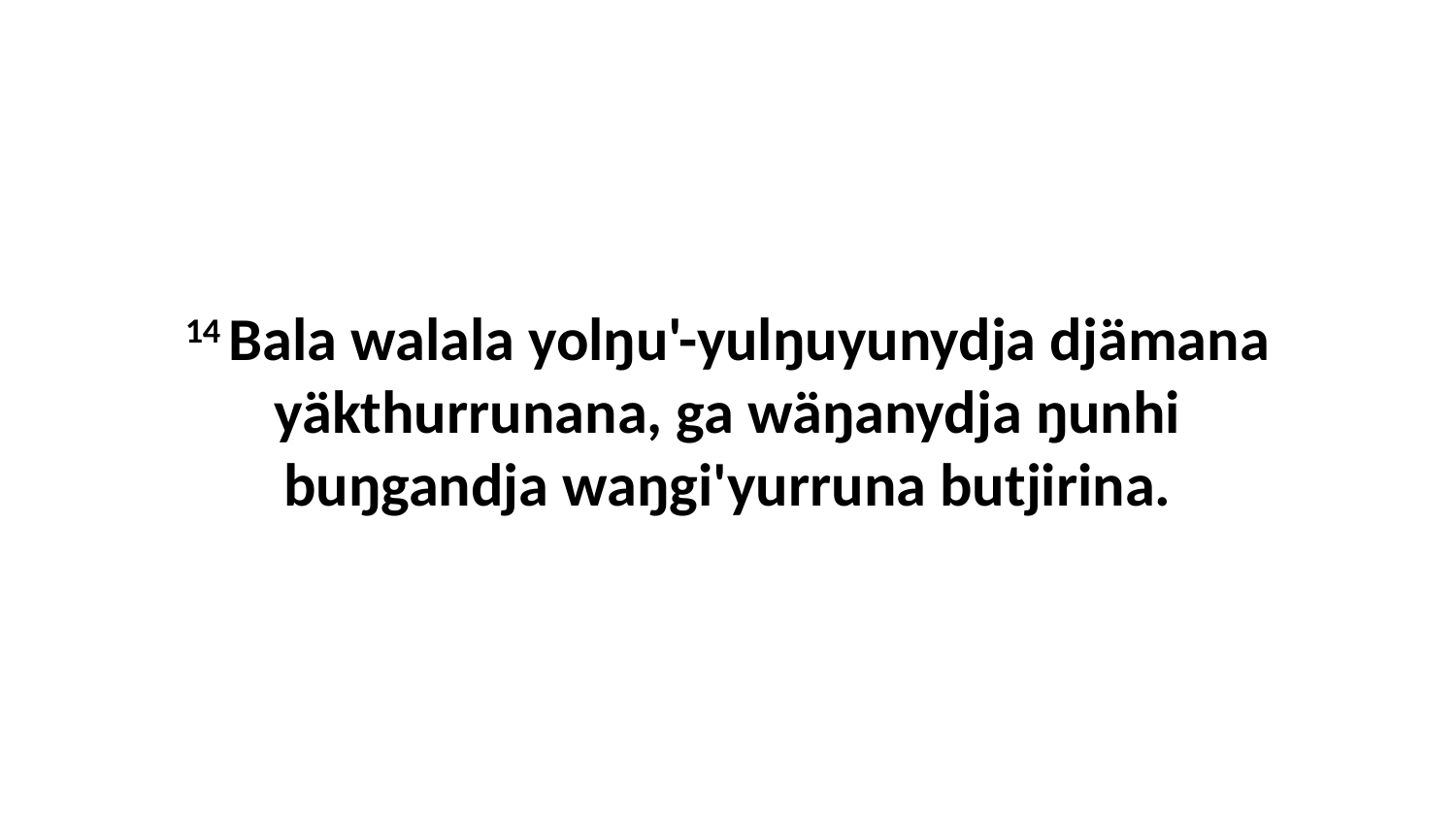

14 Bala walala yolŋu'-yulŋuyunydja djämana yäkthurrunana, ga wäŋanydja ŋunhi buŋgandja waŋgi'yurruna butjirina.